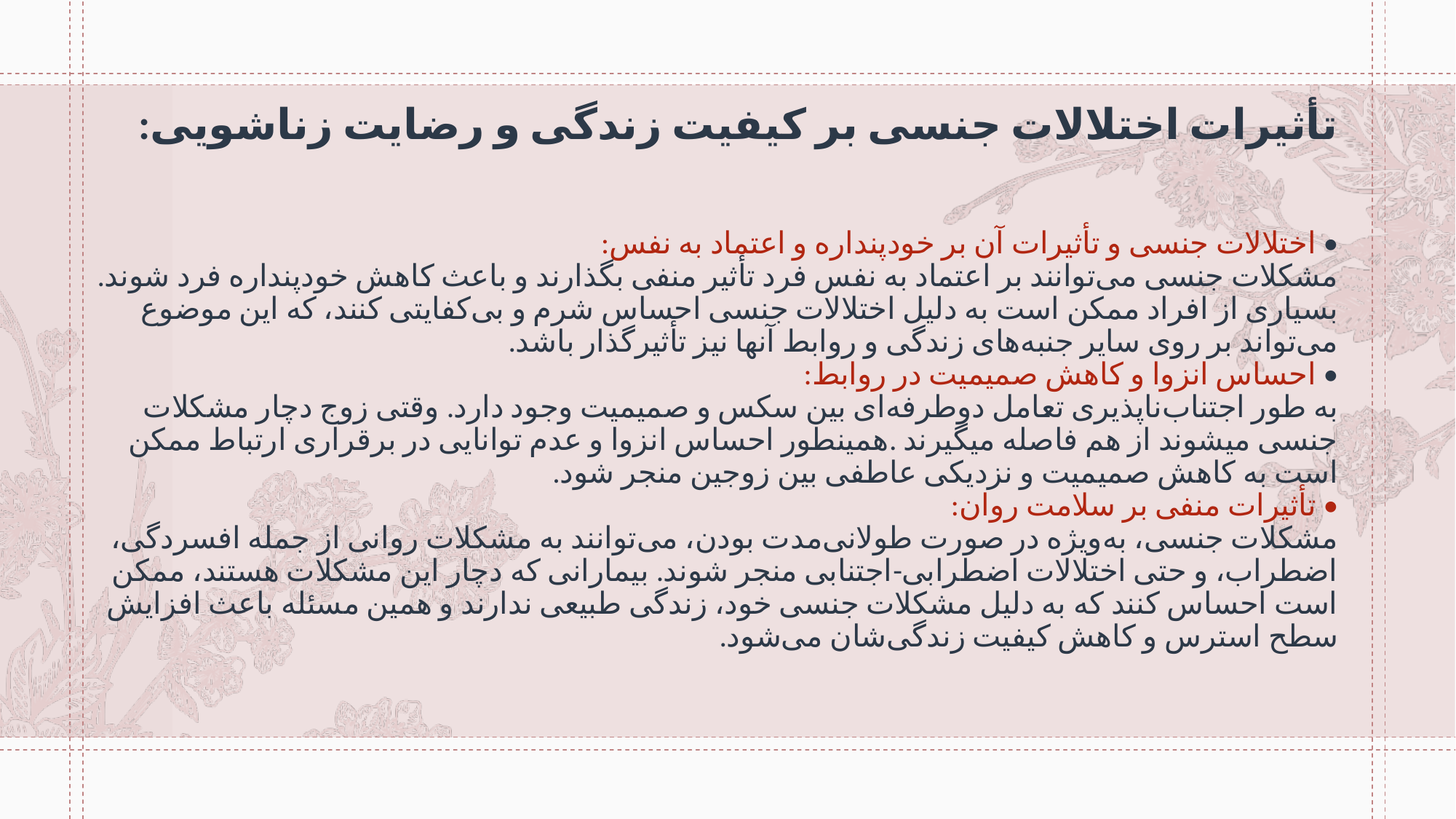

# تأثیرات اختلالات جنسی بر کیفیت زندگی و رضایت زناشویی: • اختلالات جنسی و تأثیرات آن بر خودپنداره و اعتماد به نفس: مشکلات جنسی می‌توانند بر اعتماد به نفس فرد تأثیر منفی بگذارند و باعث کاهش خودپنداره فرد شوند. بسیاری از افراد ممکن است به دلیل اختلالات جنسی احساس شرم و بی‌کفایتی کنند، که این موضوع می‌تواند بر روی سایر جنبه‌های زندگی و روابط آنها نیز تأثیرگذار باشد. • احساس انزوا و کاهش صمیمیت در روابط: به طور اجتناب‌ناپذیری تعامل دوطرفه‌ای بین سکس و صمیمیت وجود دارد. وقتی زوج دچار مشکلات جنسی میشوند از هم فاصله میگیرند .همینطور احساس انزوا و عدم توانایی در برقراری ارتباط ممکن است به کاهش صمیمیت و نزدیکی عاطفی بین زوجین منجر شود. • تأثیرات منفی بر سلامت روان: مشکلات جنسی، به‌ویژه در صورت طولانی‌مدت بودن، می‌توانند به مشکلات روانی از جمله افسردگی، اضطراب، و حتی اختلالات اضطرابی-اجتنابی منجر شوند. بیمارانی که دچار این مشکلات هستند، ممکن است احساس کنند که به دلیل مشکلات جنسی خود، زندگی طبیعی ندارند و همین مسئله باعث افزایش سطح استرس و کاهش کیفیت زندگی‌شان می‌شود.